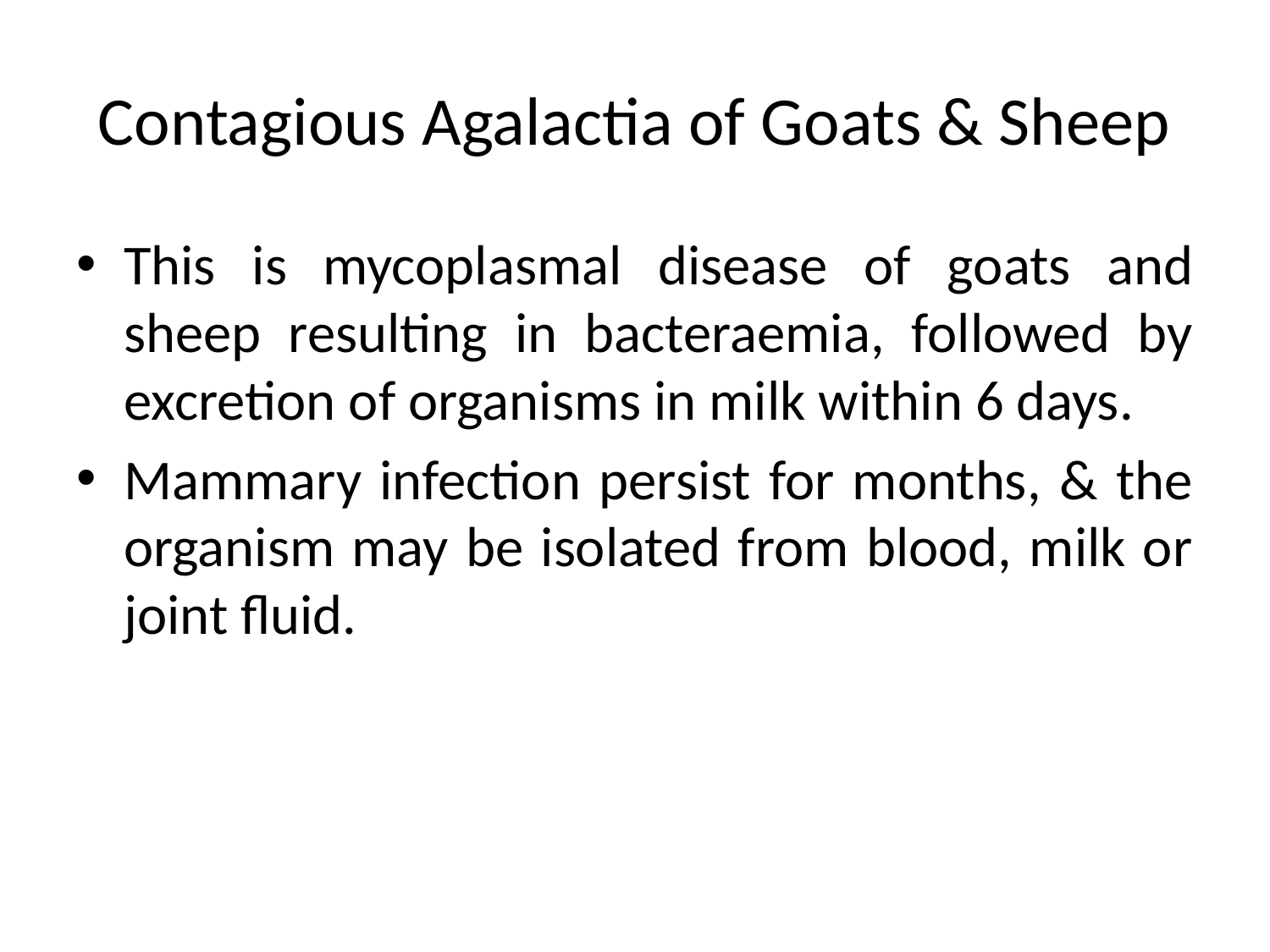

# Contagious Agalactia of Goats & Sheep
This is mycoplasmal disease of goats and sheep resulting in bacteraemia, followed by excretion of organisms in milk within 6 days.
Mammary infection persist for months, & the organism may be isolated from blood, milk or joint fluid.